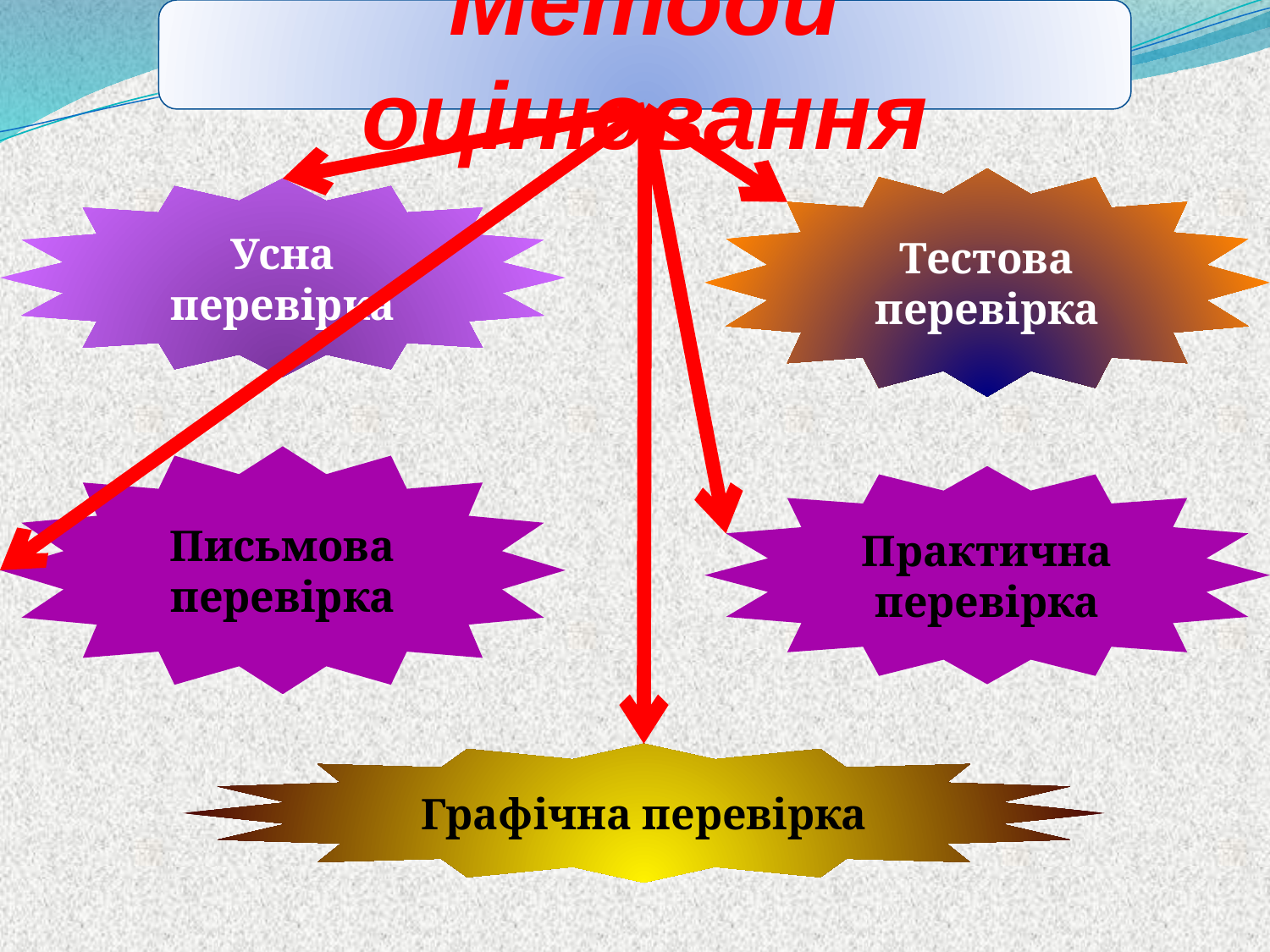

Методи оцінювання
Тестова перевірка
Усна перевірка
Письмова перевірка
Практична перевірка
Графічна перевірка